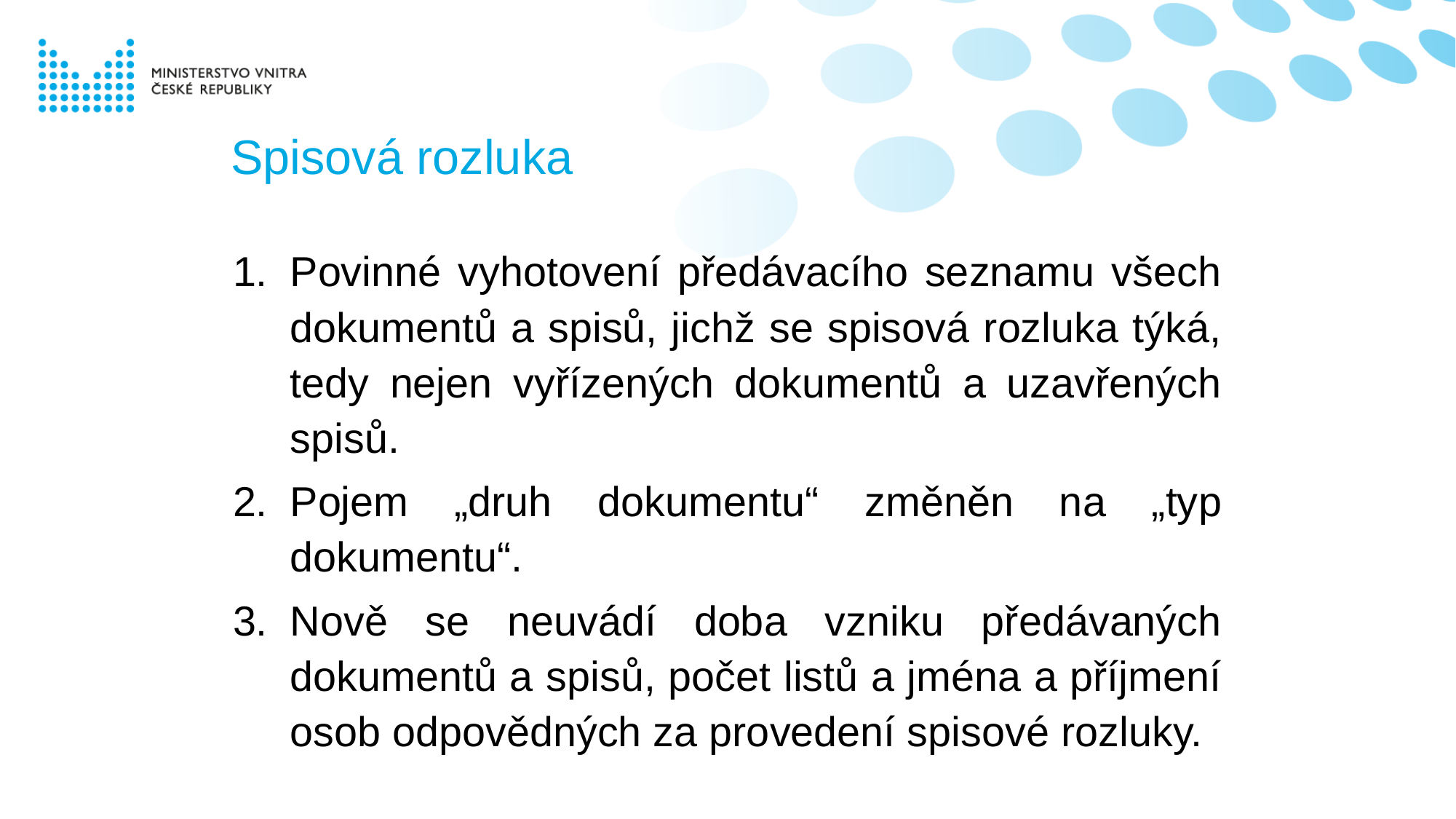

# Spisová rozluka
Povinné vyhotovení předávacího seznamu všech dokumentů a spisů, jichž se spisová rozluka týká, tedy nejen vyřízených dokumentů a uzavřených spisů.
Pojem „druh dokumentu“ změněn na „typ dokumentu“.
Nově se neuvádí doba vzniku předávaných dokumentů a spisů, počet listů a jména a příjmení osob odpovědných za provedení spisové rozluky.